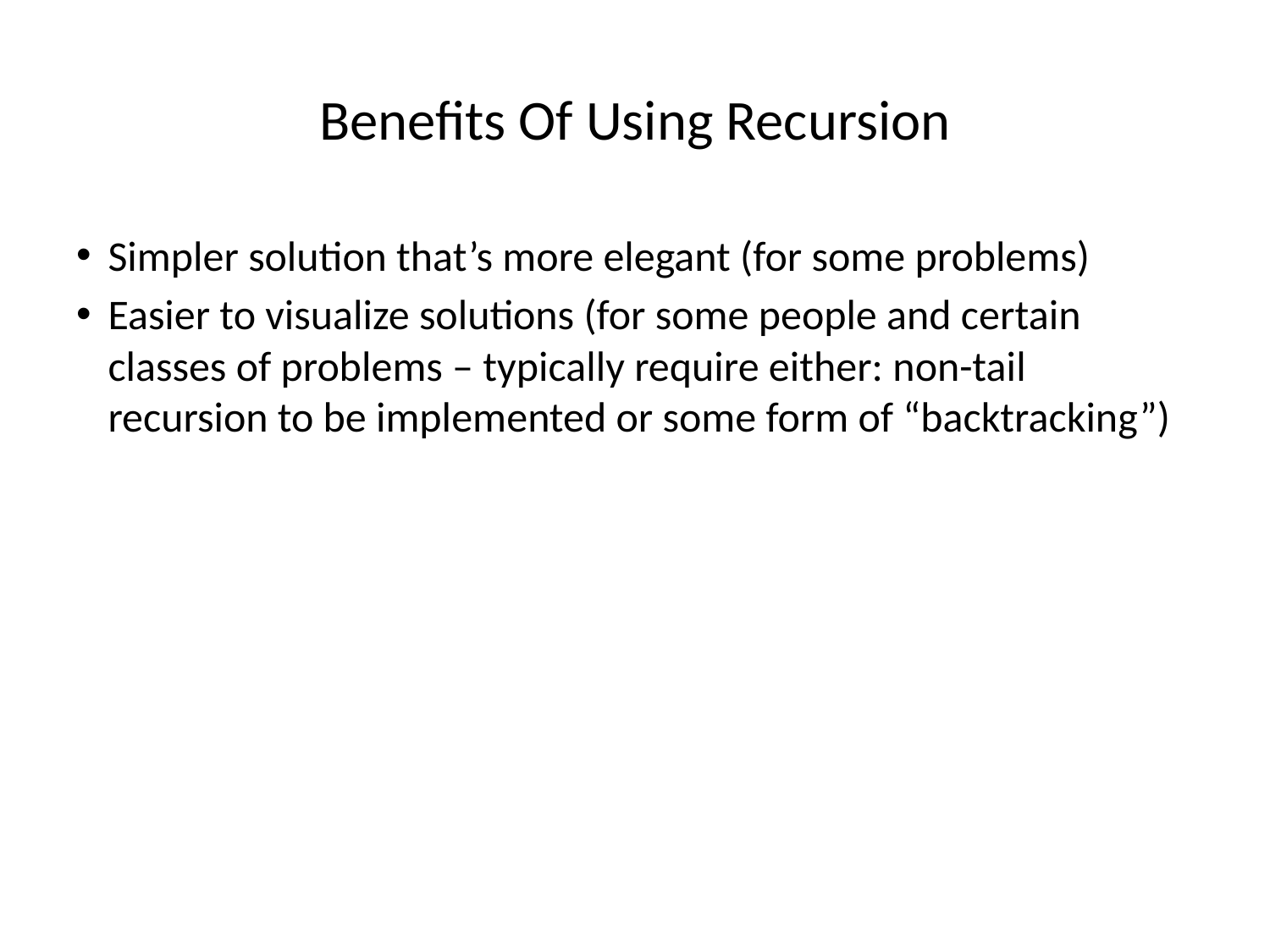

Benefits Of Using Recursion
Simpler solution that’s more elegant (for some problems)
Easier to visualize solutions (for some people and certain classes of problems – typically require either: non-tail recursion to be implemented or some form of “backtracking”)